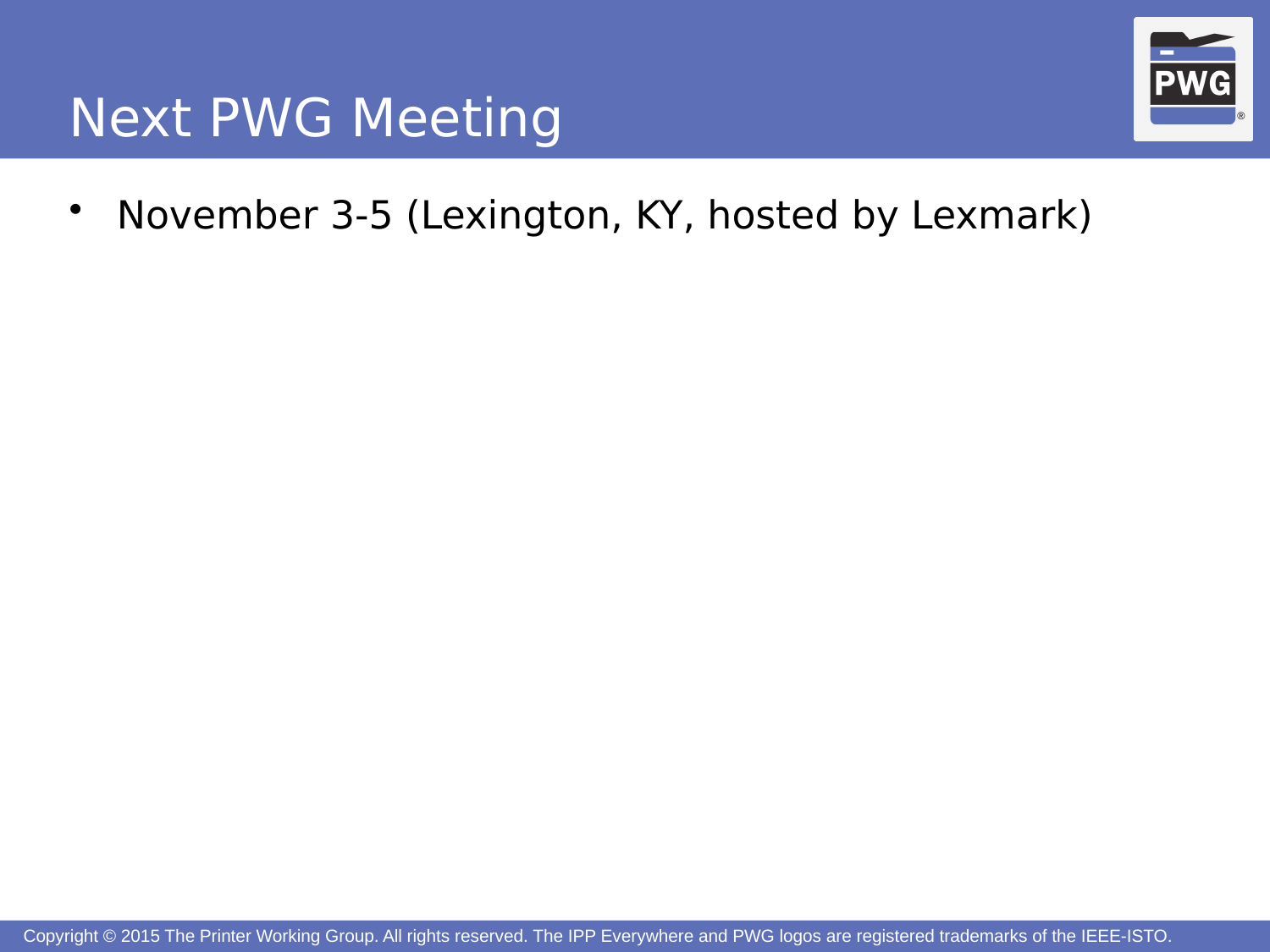

# Next PWG Meeting
November 3-5 (Lexington, KY, hosted by Lexmark)
35